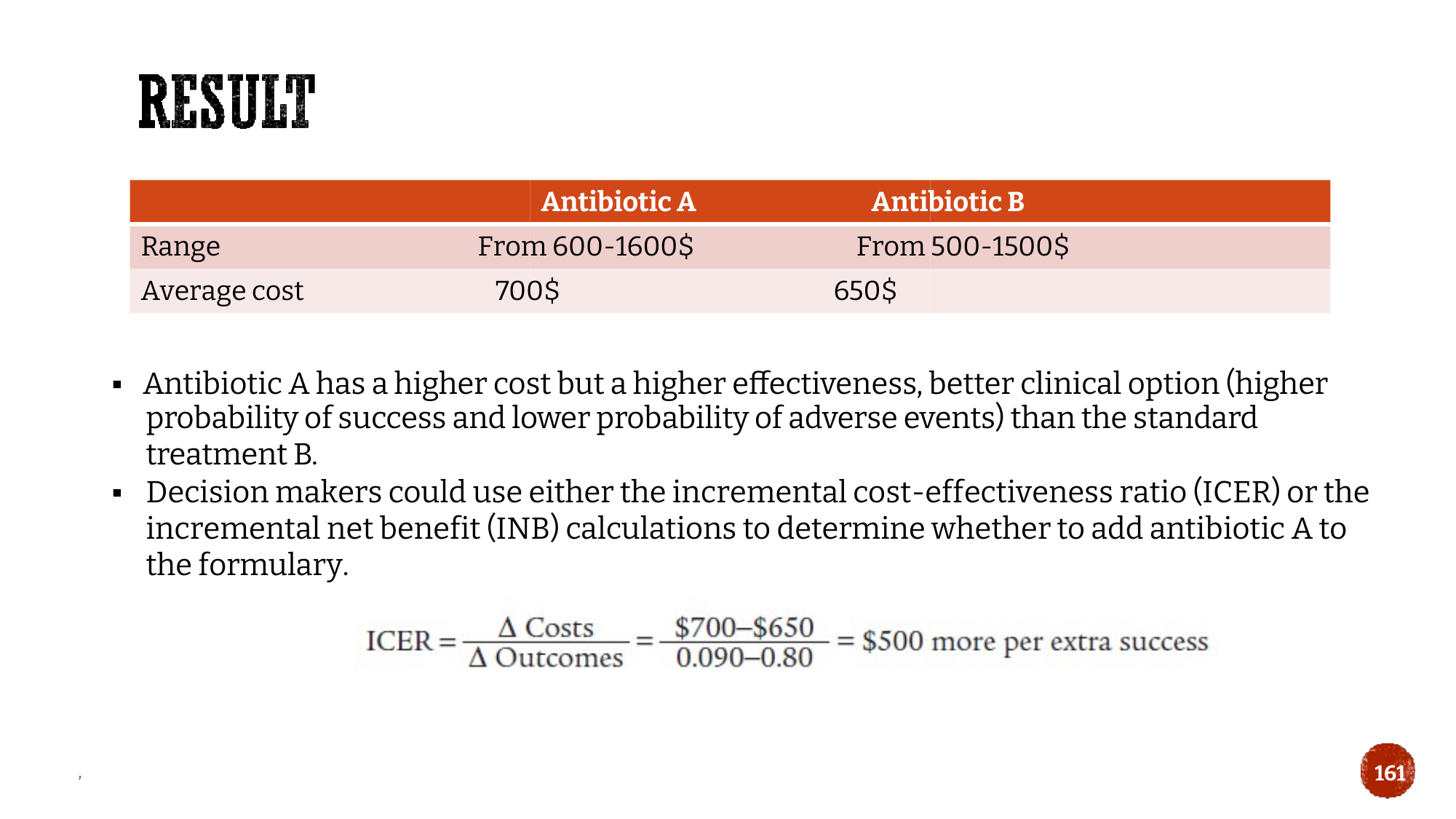

Antibiotic A                                   Antibiotic B

Range                                               From 600-1600$                             From 500-1500$

Average cost                                  700$                                                  650$

▪  Antibiotic A has a higher cost but a higher effectiveness, better clinical option (higher
probability of success and lower probability of adverse events) than the standard
treatment B.
▪	Decision makers could use either the incremental cost-effectiveness ratio (ICER) or the incremental net benefit (INB) calculations to determine whether to add antibiotic A to the formulary.

,

161